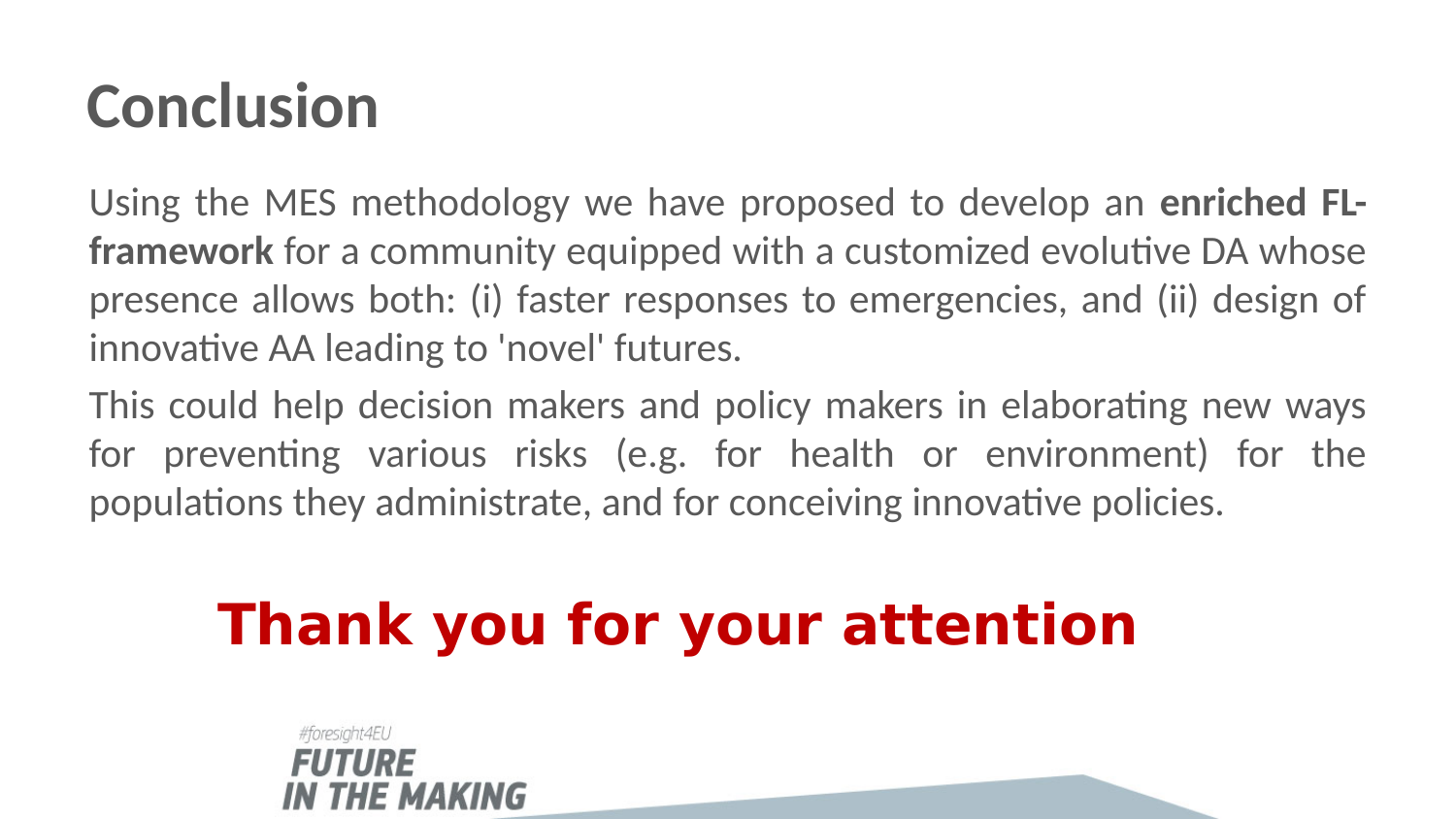

# Conclusion
Using the MES methodology we have proposed to develop an enriched FL-framework for a community equipped with a customized evolutive DA whose presence allows both: (i) faster responses to emergencies, and (ii) design of innovative AA leading to 'novel' futures.
This could help decision makers and policy makers in elaborating new ways for preventing various risks (e.g. for health or environment) for the populations they administrate, and for conceiving innovative policies.
Thank you for your attention